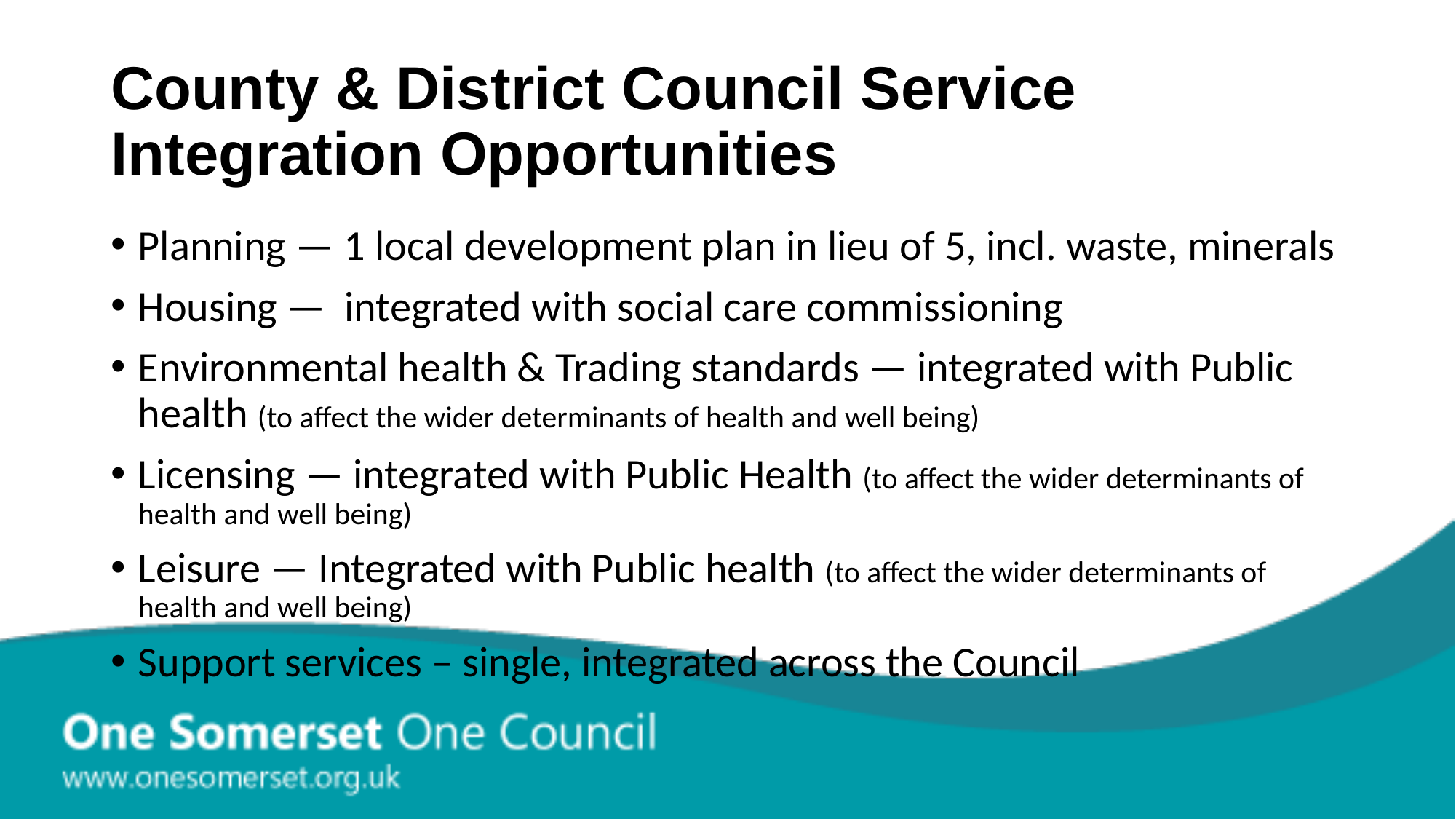

# County & District Council Service Integration Opportunities
Planning — 1 local development plan in lieu of 5, incl. waste, minerals
Housing —  integrated with social care commissioning
Environmental health & Trading standards — integrated with Public health (to affect the wider determinants of health and well being)
Licensing — integrated with Public Health (to affect the wider determinants of health and well being)
Leisure — Integrated with Public health (to affect the wider determinants of health and well being)
Support services – single, integrated across the Council